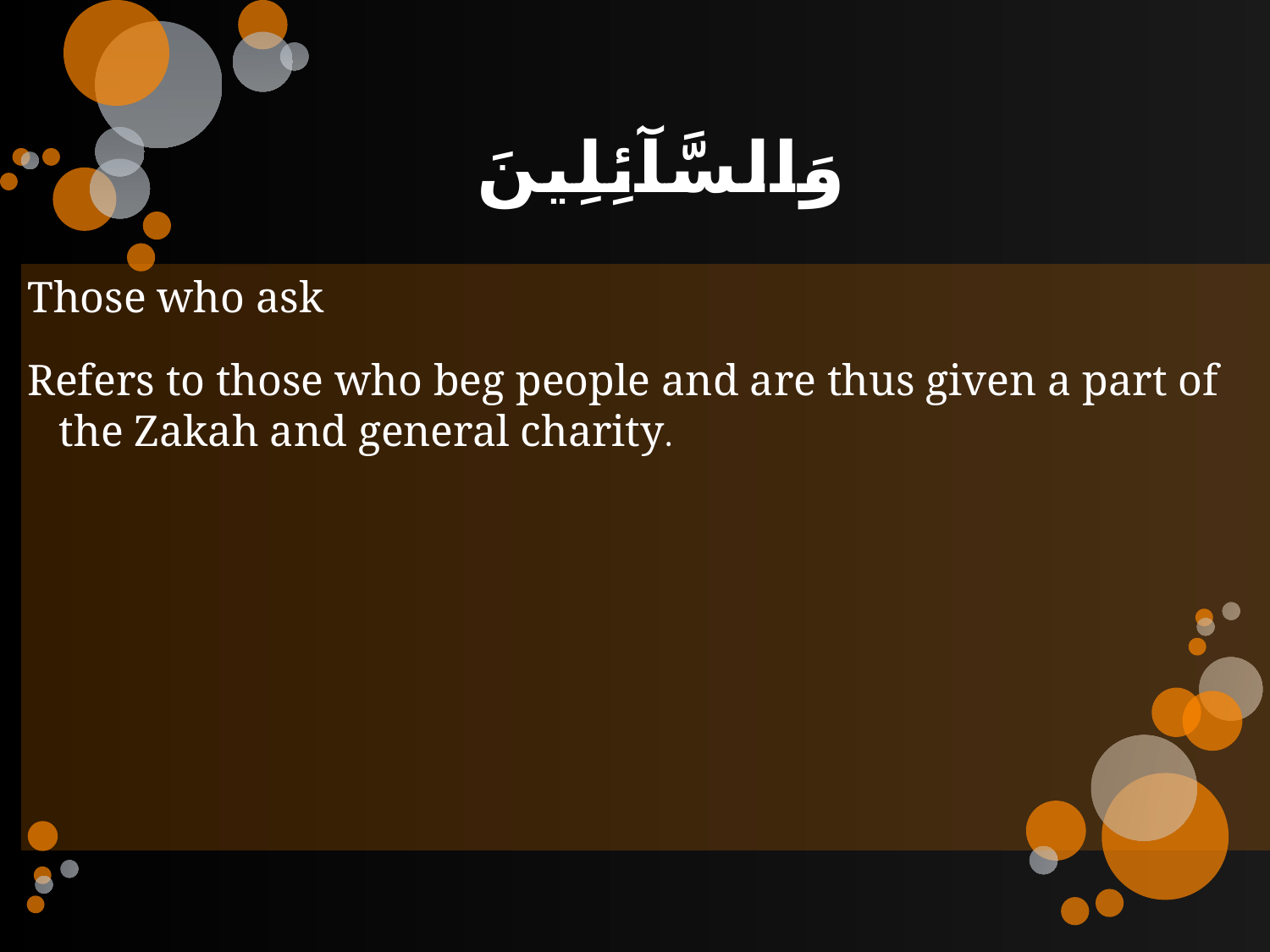

# وَالسَّآئِلِينَ
Those who ask
Refers to those who beg people and are thus given a part of the Zakah and general charity.